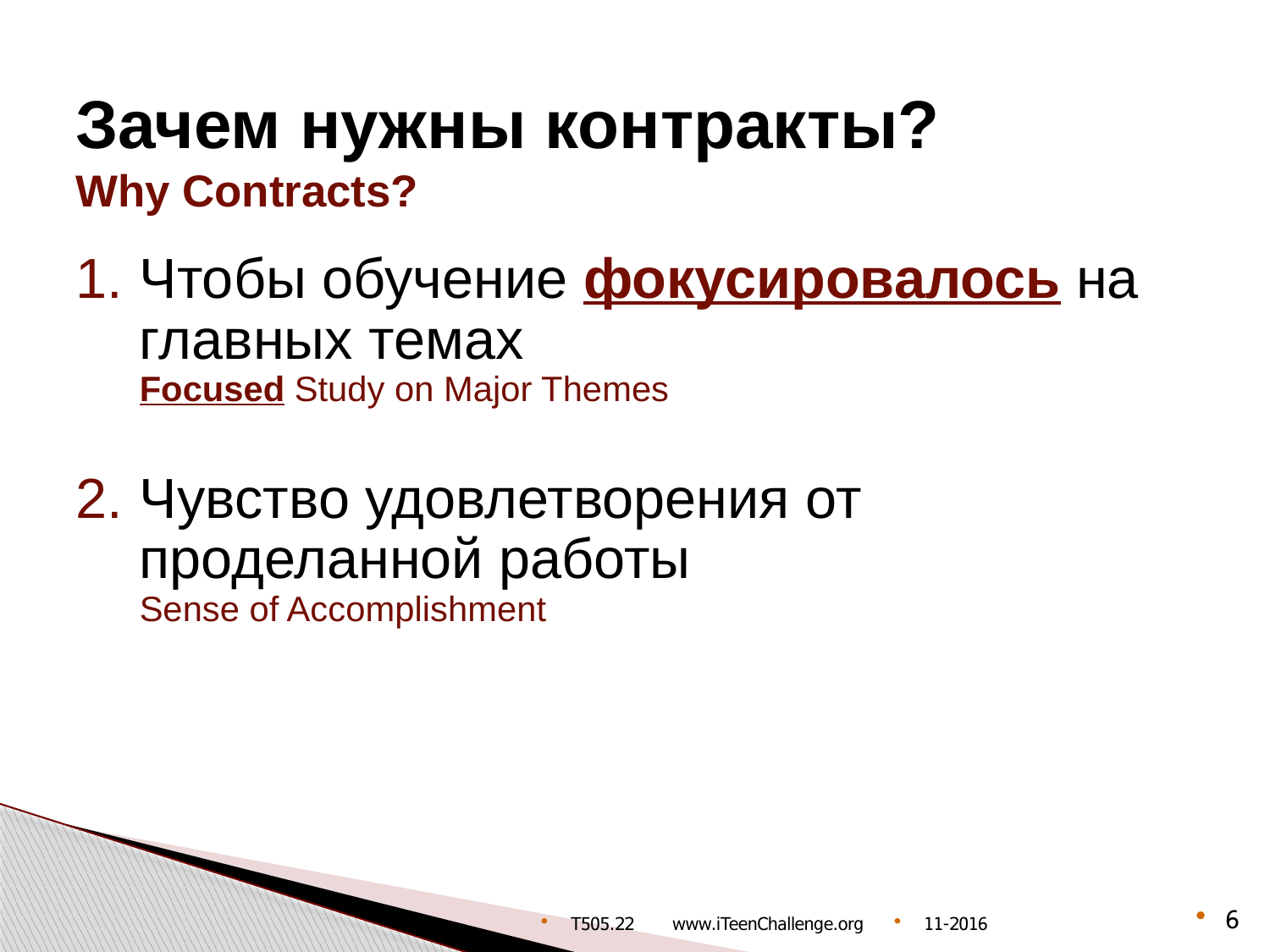

# Зачем нужны контракты? Why Contracts?
1.	Чтобы обучение фокусировалось на  главных темах
Focused Study on Major Themes
2.	Чувство удовлетворения от проделанной работы
Sense of Accomplishment
T505.22       www.iTeenChallenge.org
11-2016
6